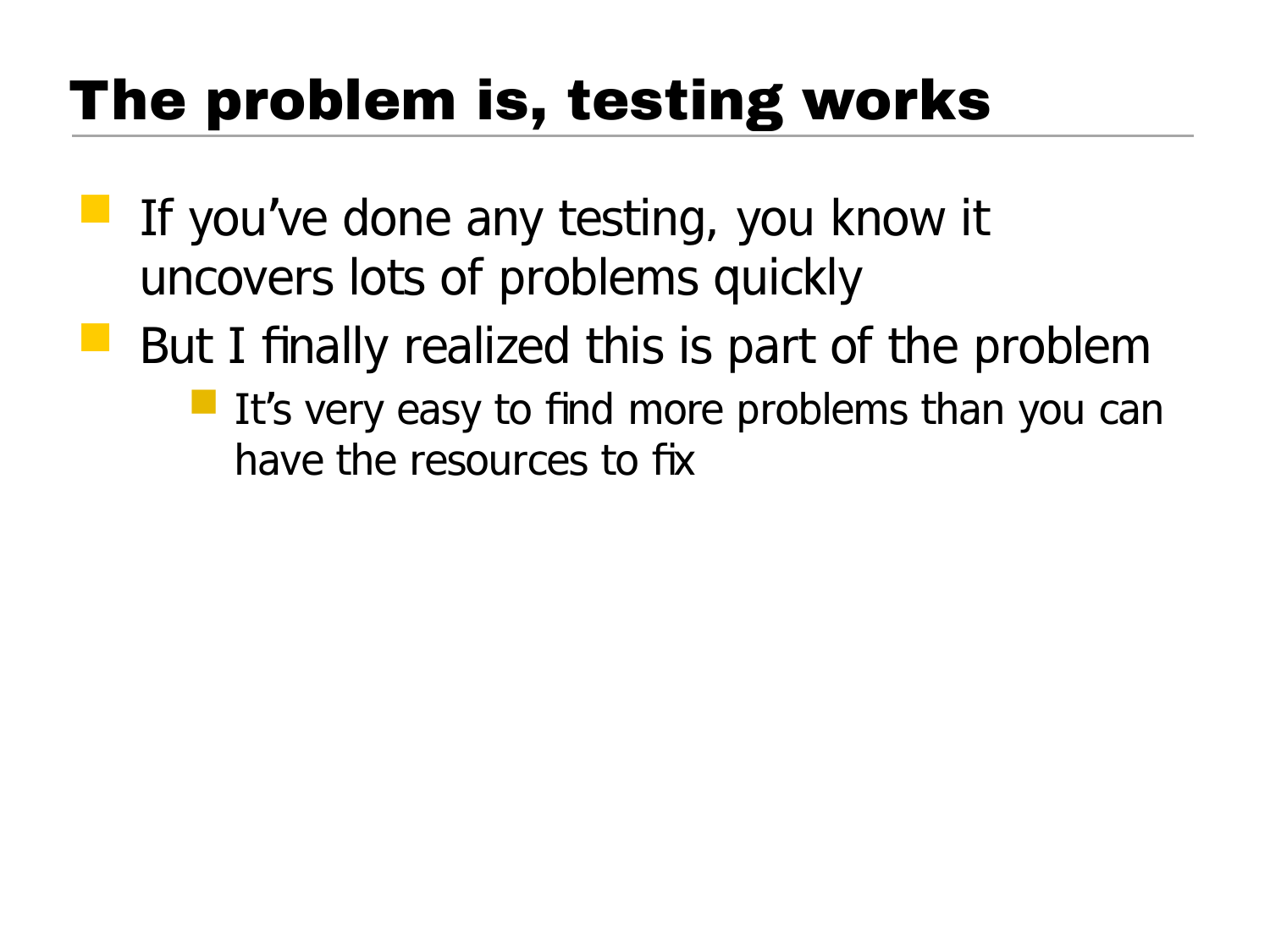

# The problem is, testing works
If you’ve done any testing, you know it uncovers lots of problems quickly
But I finally realized this is part of the problem
It’s very easy to find more problems than you can have the resources to fix

© 2001 Steve Krug